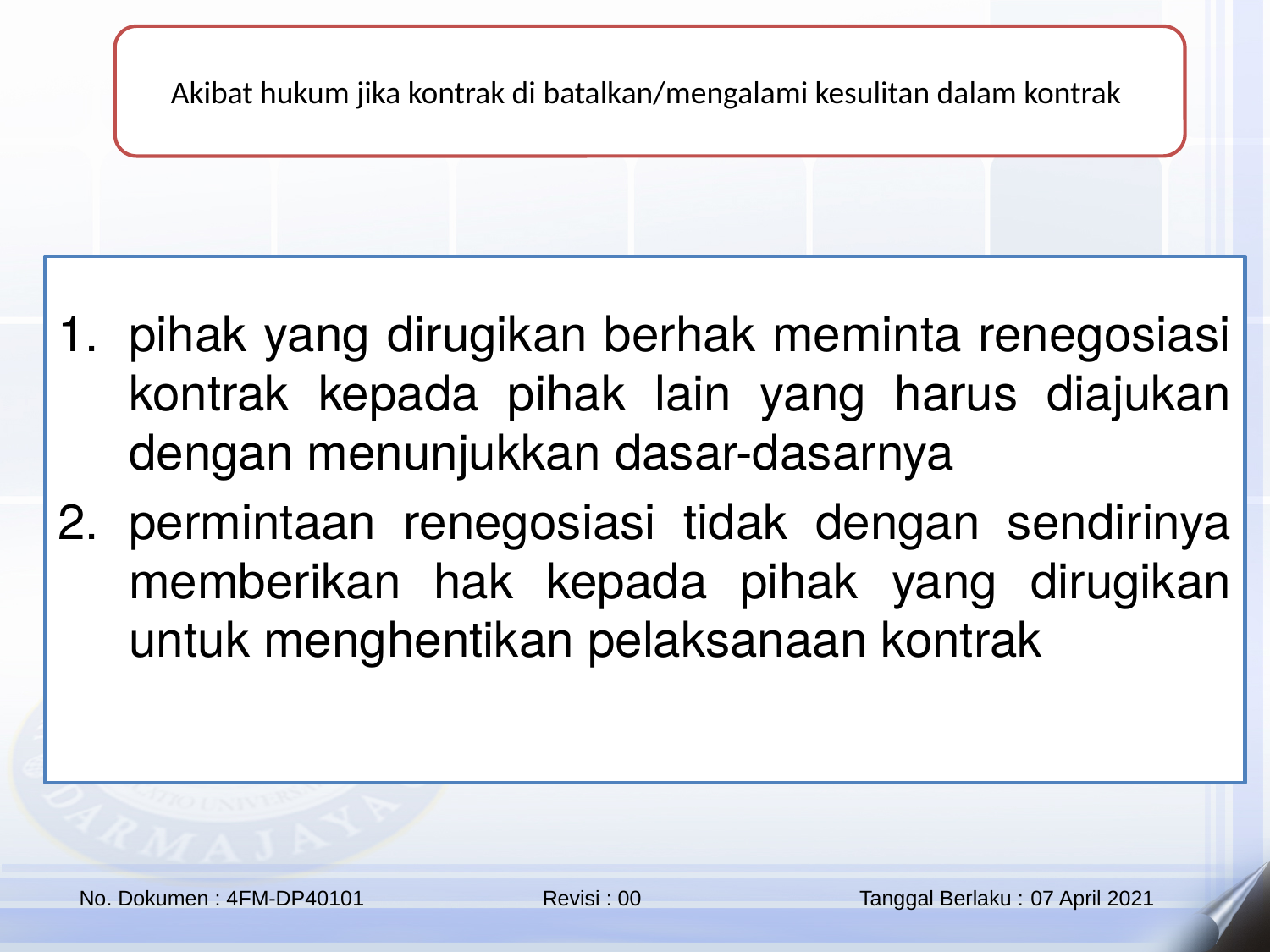

Akibat hukum jika kontrak di batalkan/mengalami kesulitan dalam kontrak
pihak yang dirugikan berhak meminta renegosiasi kontrak kepada pihak lain yang harus diajukan dengan menunjukkan dasar-dasarnya
permintaan renegosiasi tidak dengan sendirinya memberikan hak kepada pihak yang dirugikan untuk menghentikan pelaksanaan kontrak